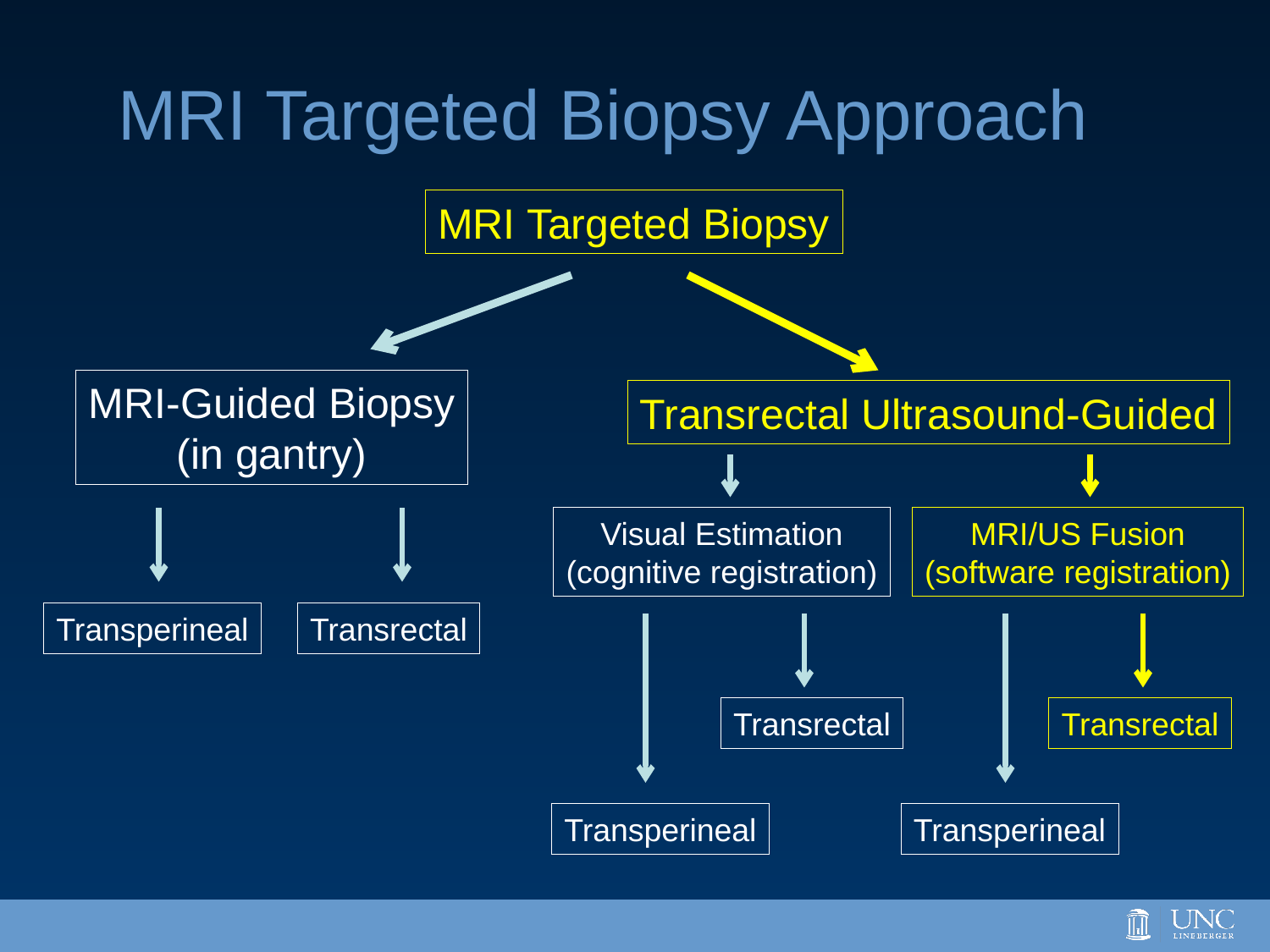

# MRI Targeted Biopsy Approach
MRI Targeted Biopsy
MRI-Guided Biopsy
(in gantry)
Transrectal Ultrasound-Guided
Visual Estimation
(cognitive registration)
MRI/US Fusion
(software registration)
Transperineal
Transrectal
Transrectal
Transrectal
Transperineal
Transperineal